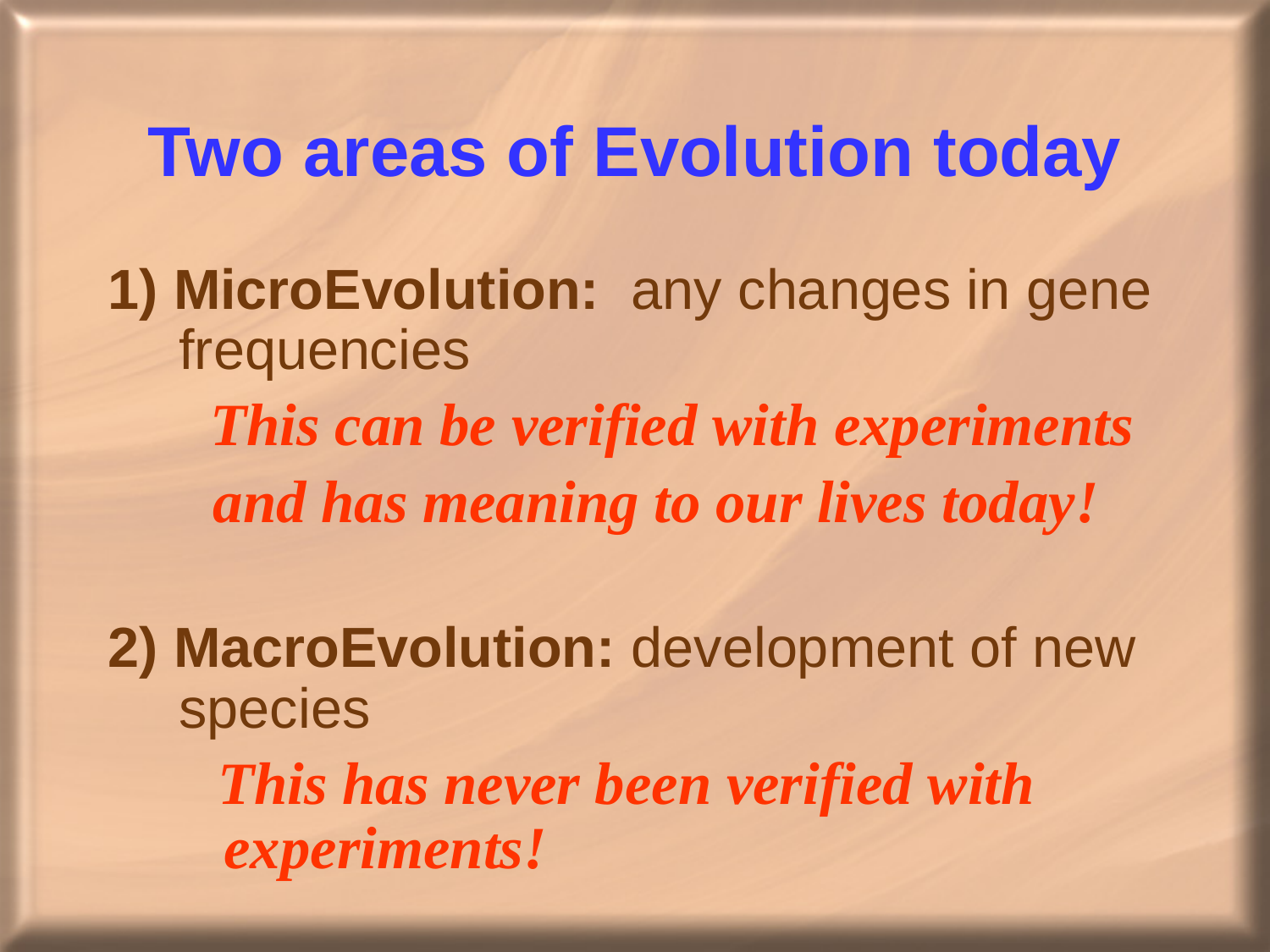

# Two areas of Evolution today
1) MicroEvolution:  any changes in gene frequencies
	  This can be verified with experiments
       and has meaning to our lives today!

2) MacroEvolution: development of new species
       This has never been verified with
	   experiments!